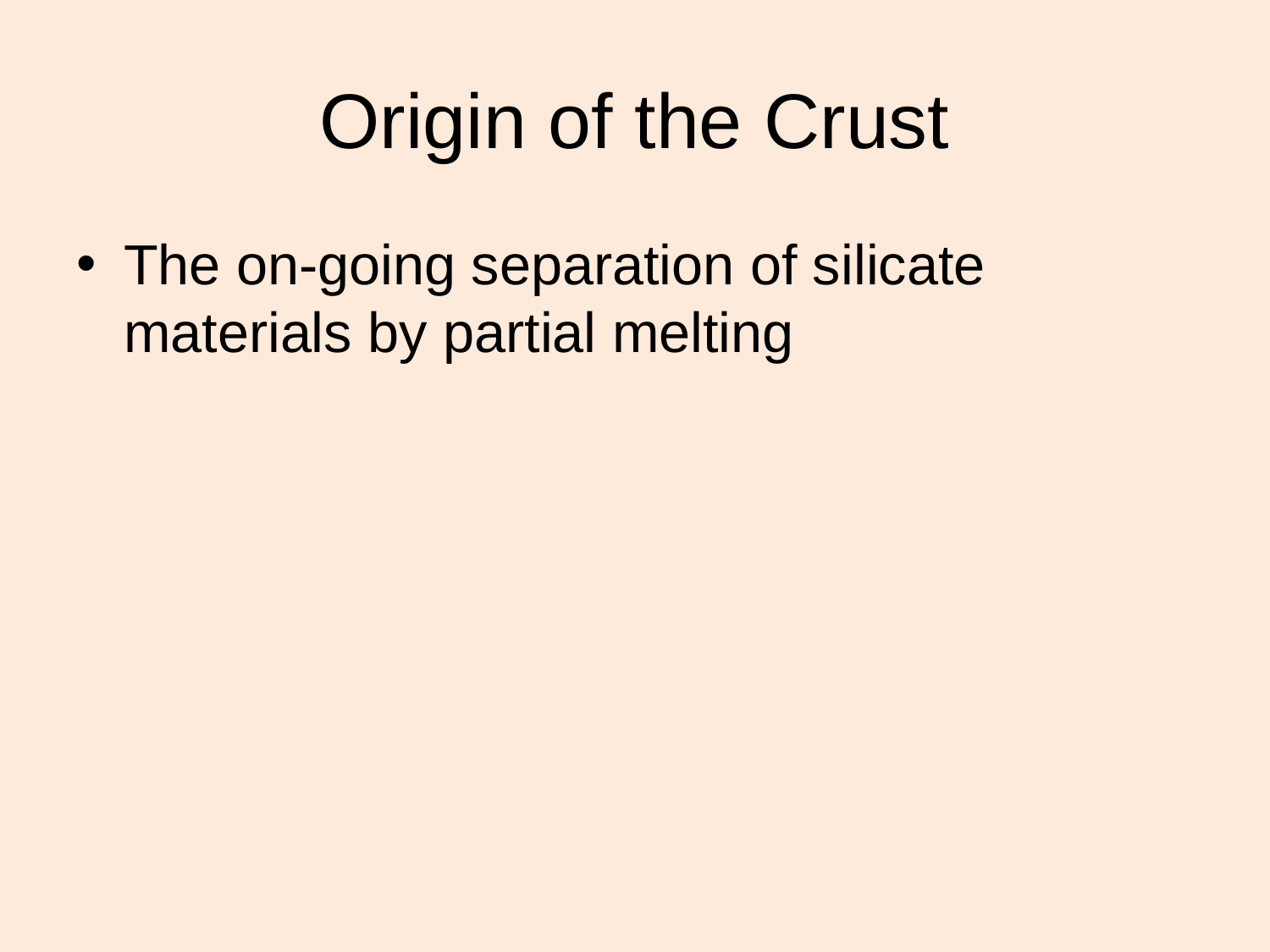

# Origin of the Crust
The on-going separation of silicate materials by partial melting